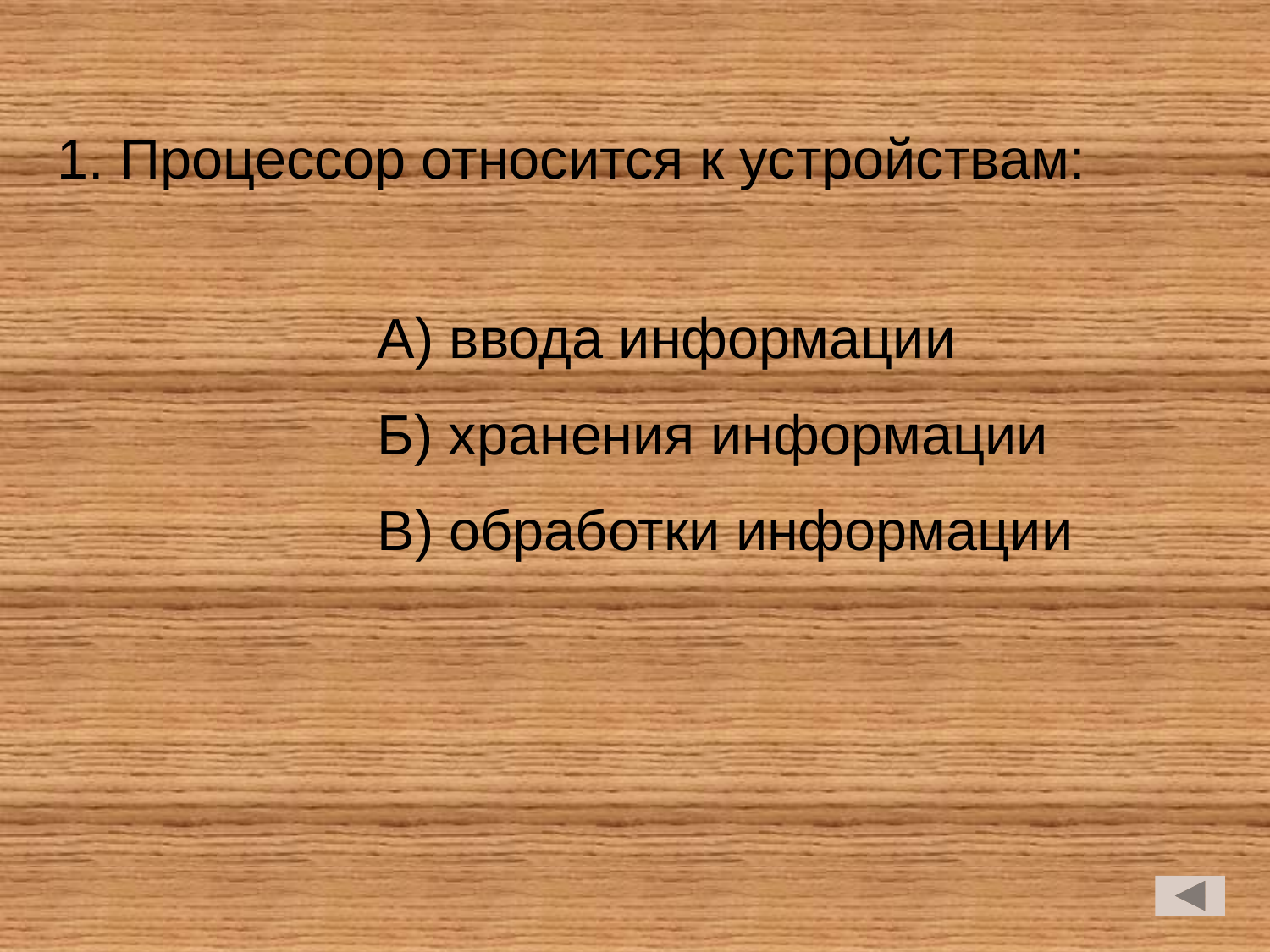

1. Процессор относится к устройствам:
А) ввода информации
Б) хранения информации
В) обработки информации